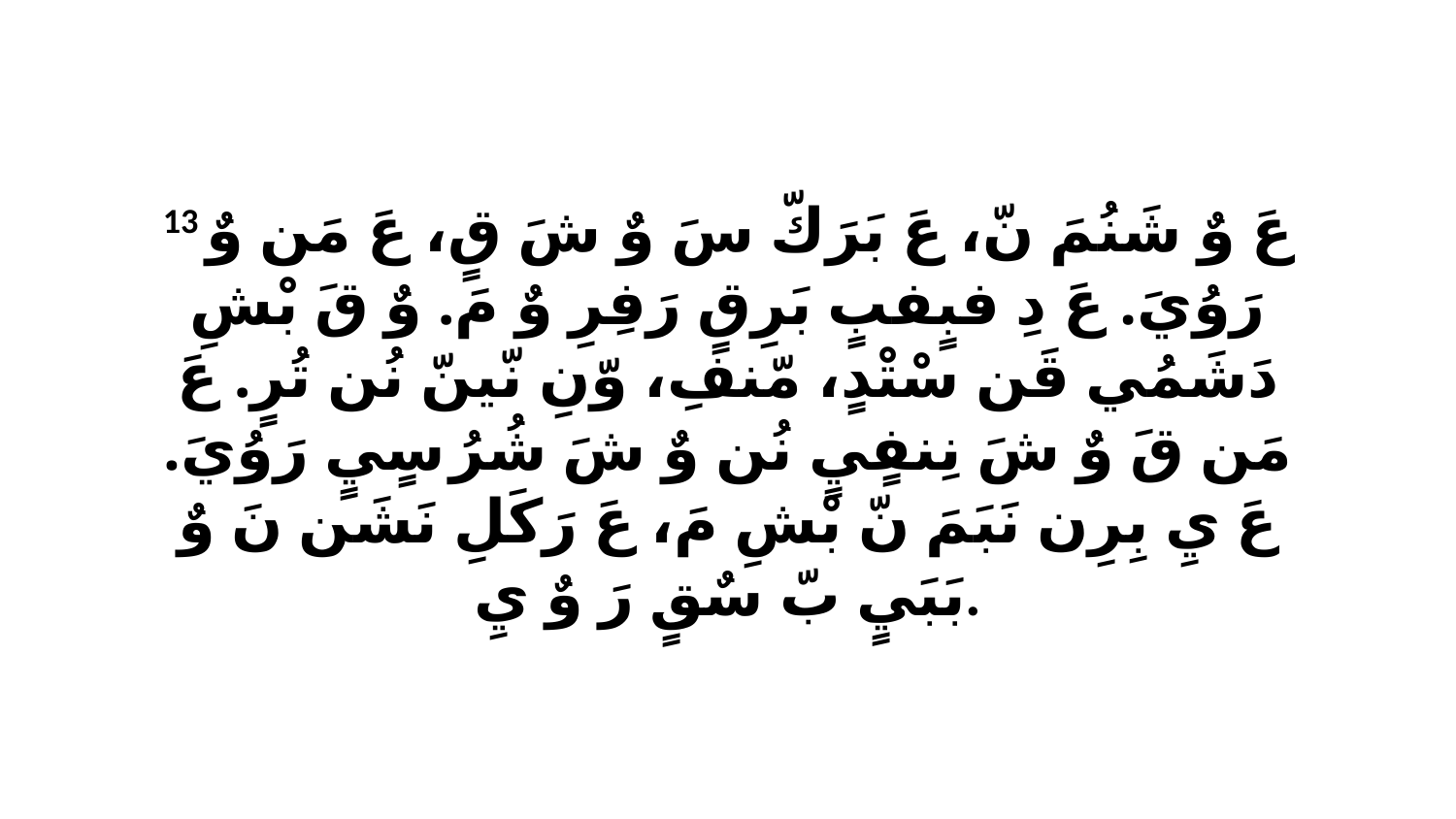

13 عَ وٌ شَنُمَ نّ، عَ بَرَكّ سَ وٌ شَ قٍ، عَ مَن وٌ رَوُيَ. عَ دِ فبٍفبٍ بَرِقٍ رَفِرِ وٌ مَ. وٌ قَ بْشِ دَشَمُي قَن سْتْدٍ، مّنفِ، وّنِ نّينّ نُن تُرٍ. عَ مَن قَ وٌ شَ نِنفٍيٍ نُن وٌ شَ شُرُ سٍيٍ رَوُيَ. عَ يِ بِرِن نَبَمَ نّ بْشِ مَ، عَ رَكَلِ نَشَن نَ وٌ بَبَيٍ بّ سٌقٍ رَ وٌ يِ.